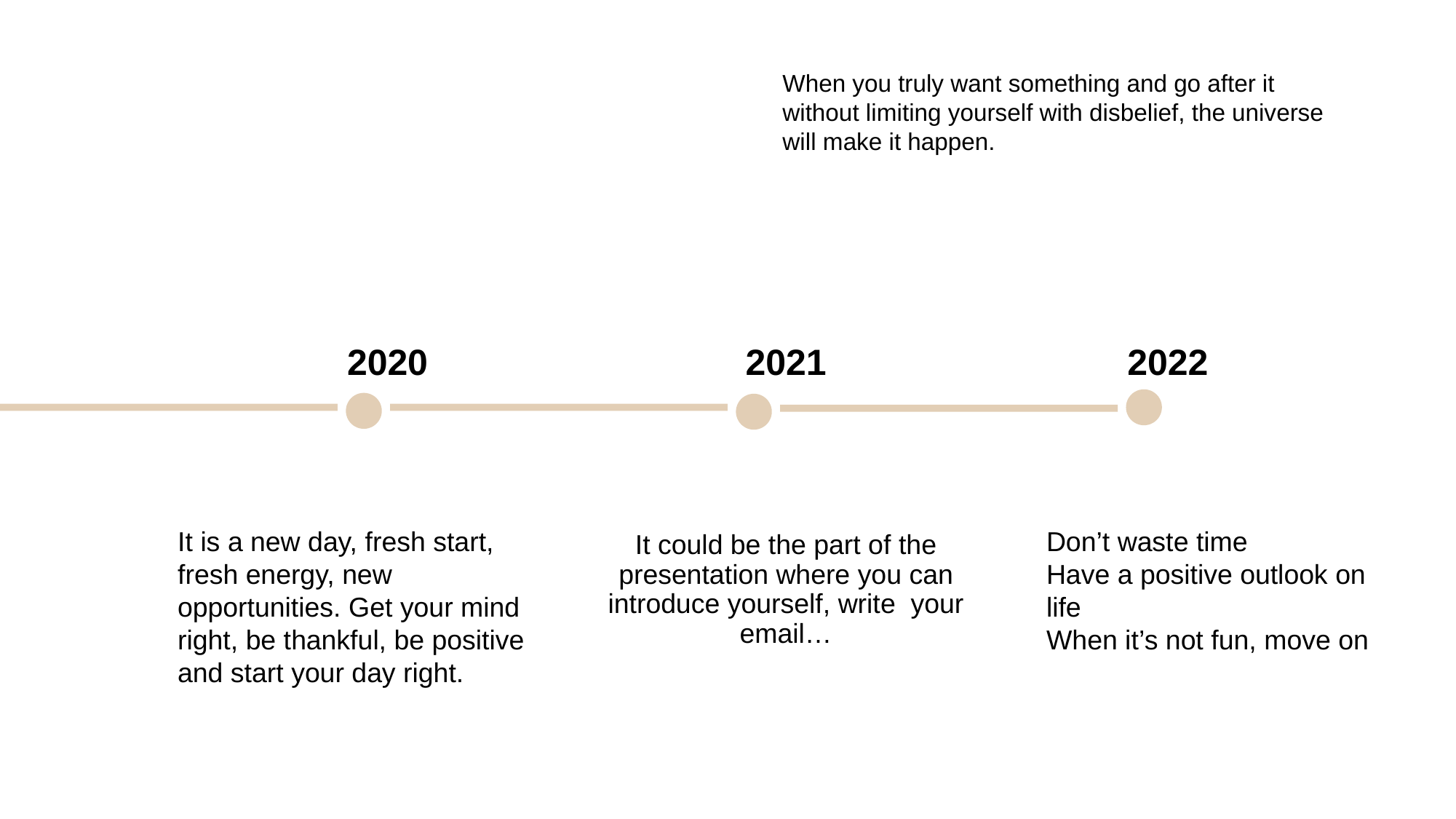

When you truly want something and go after it without limiting yourself with disbelief, the universe will make it happen.
2020
2021
2022

It is a new day, fresh start, fresh energy, new opportunities. Get your mind right, be thankful, be positive and start your day right.
Don’t waste time
Have a positive outlook on life
When it’s not fun, move on
It could be the part of the presentation where you can introduce yourself, write  your email…